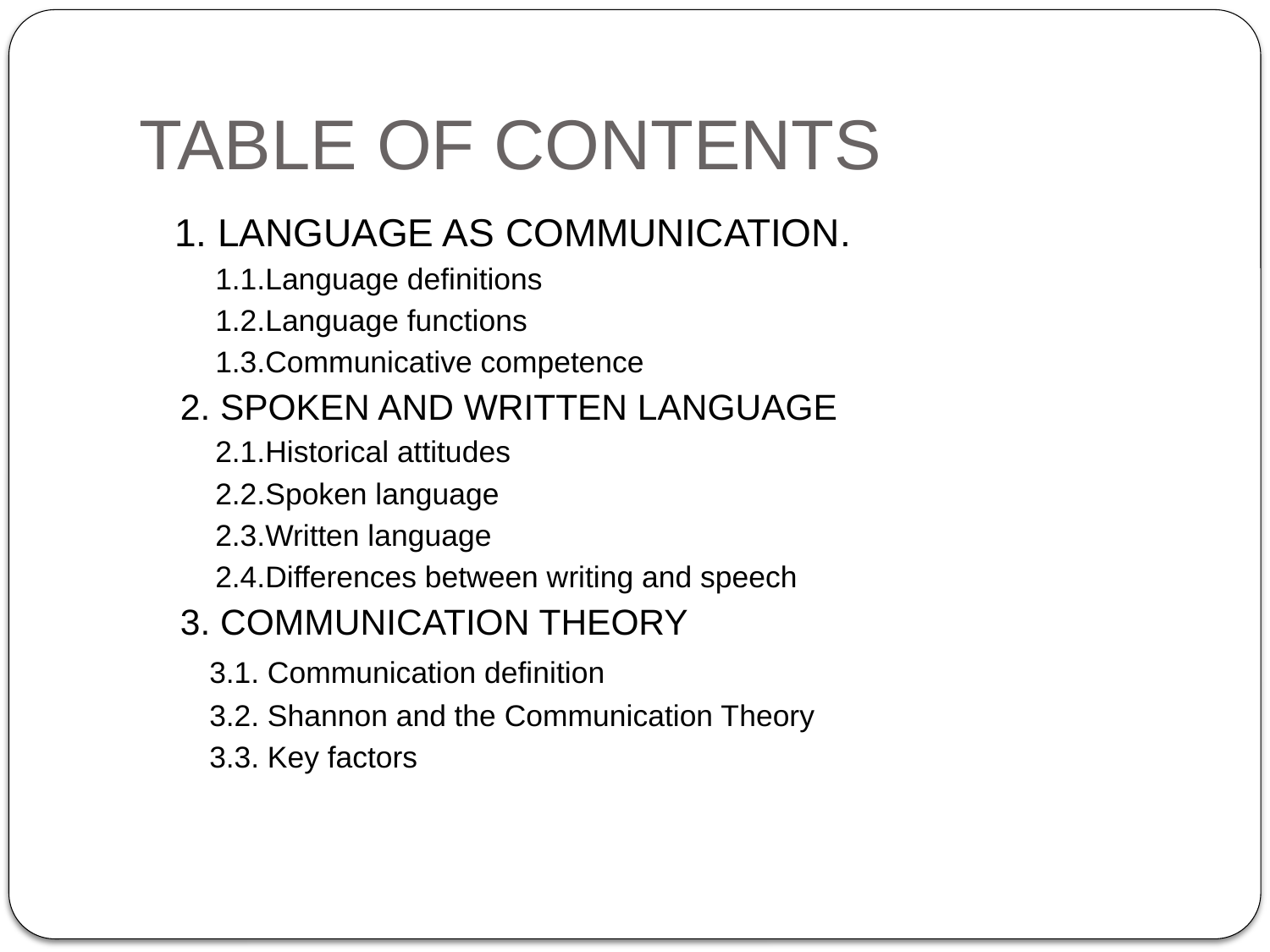

# TABLE OF CONTENTS
	1. LANGUAGE AS COMMUNICATION.
1.1.Language definitions
1.2.Language functions
1.3.Communicative competence
2. SPOKEN AND WRITTEN LANGUAGE
2.1.Historical attitudes
2.2.Spoken language
2.3.Written language
2.4.Differences between writing and speech
3. COMMUNICATION THEORY
	3.1. Communication definition
	3.2. Shannon and the Communication Theory
	3.3. Key factors